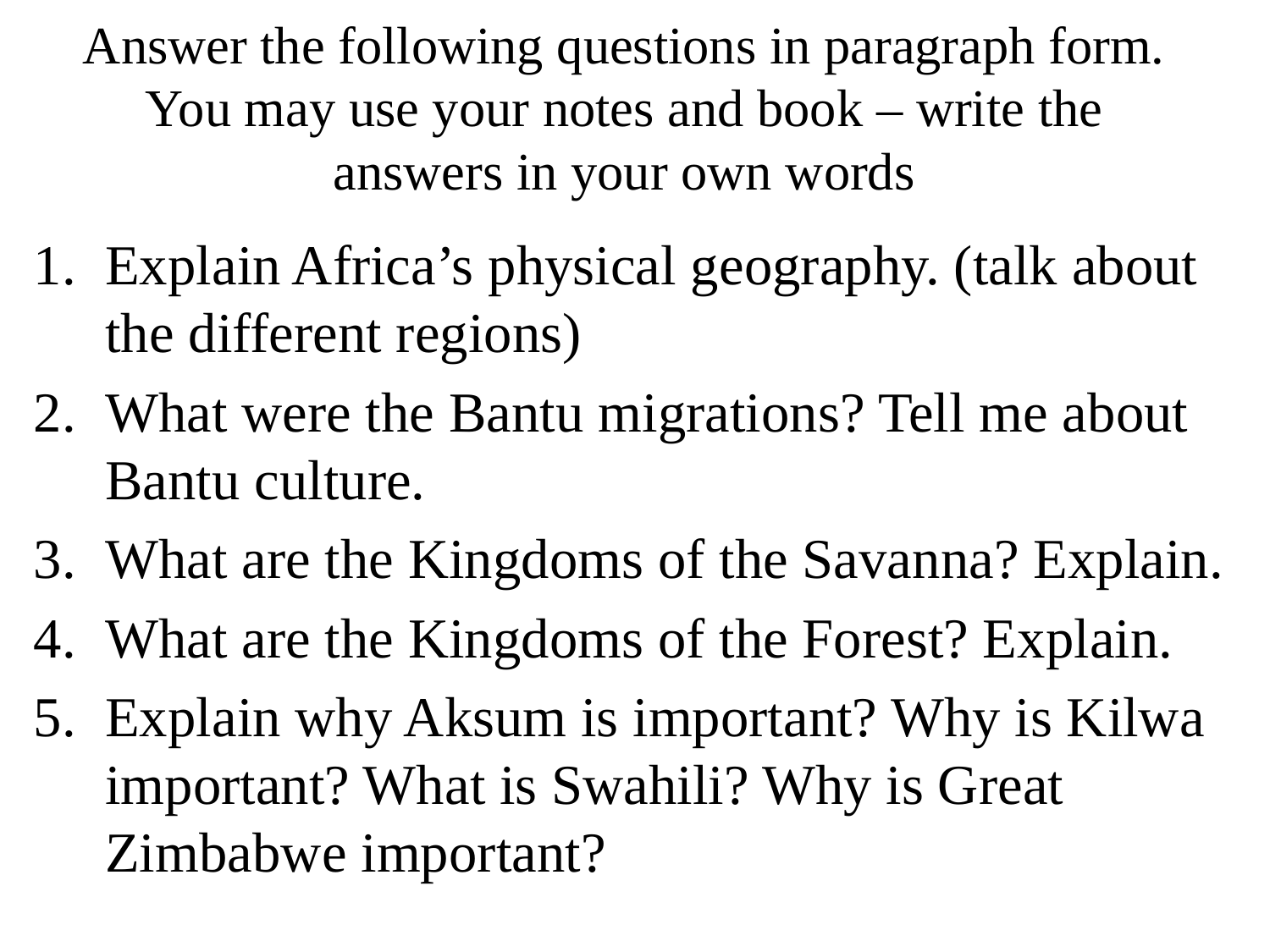

# Answer the following questions in paragraph form. You may use your notes and book – write the answers in your own words
Explain Africa’s physical geography. (talk about the different regions)
What were the Bantu migrations? Tell me about Bantu culture.
What are the Kingdoms of the Savanna? Explain.
What are the Kingdoms of the Forest? Explain.
Explain why Aksum is important? Why is Kilwa important? What is Swahili? Why is Great Zimbabwe important?